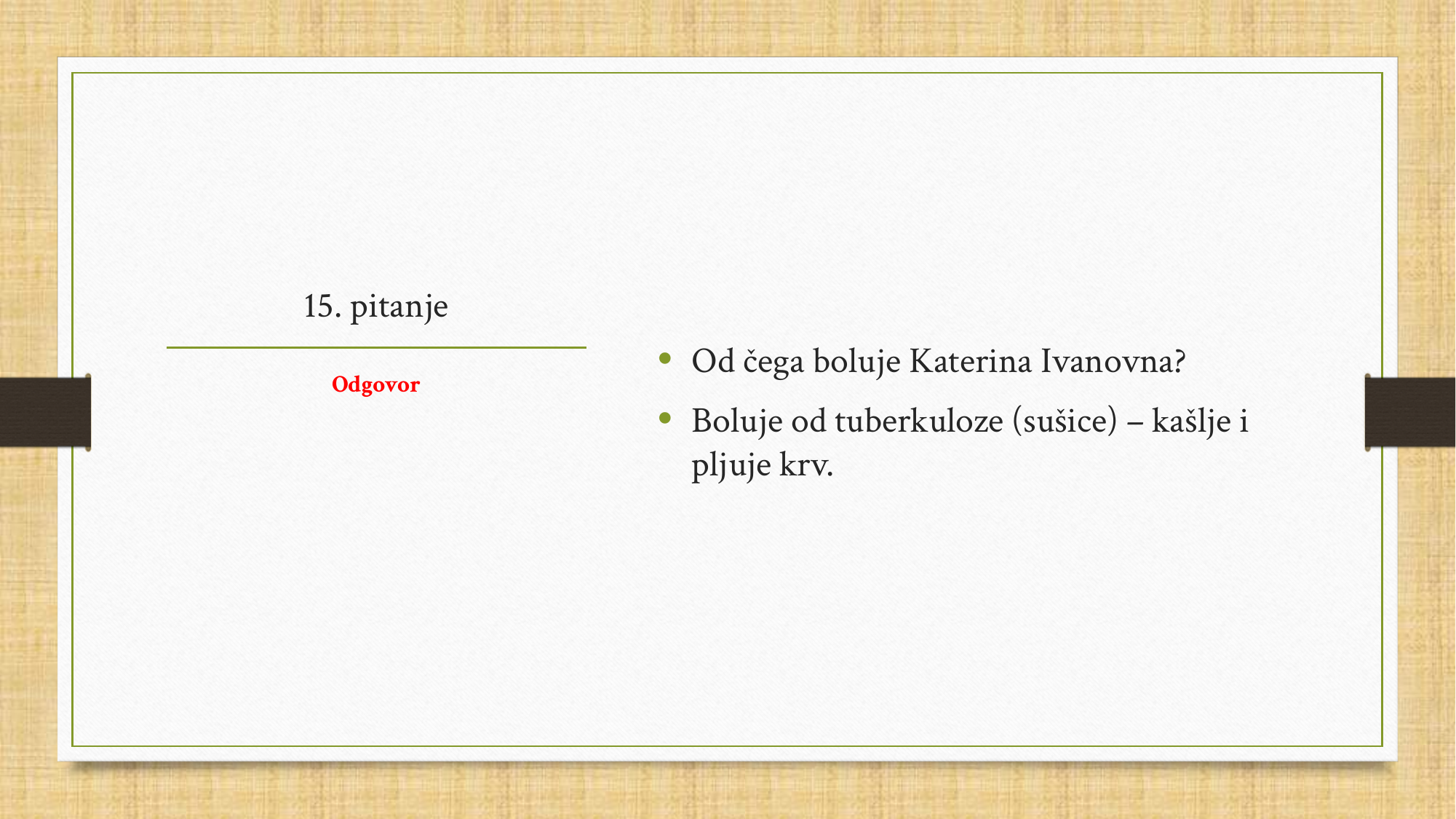

Od čega boluje Katerina Ivanovna?
Boluje od tuberkuloze (sušice) – kašlje i pljuje krv.
# 15. pitanje
Odgovor